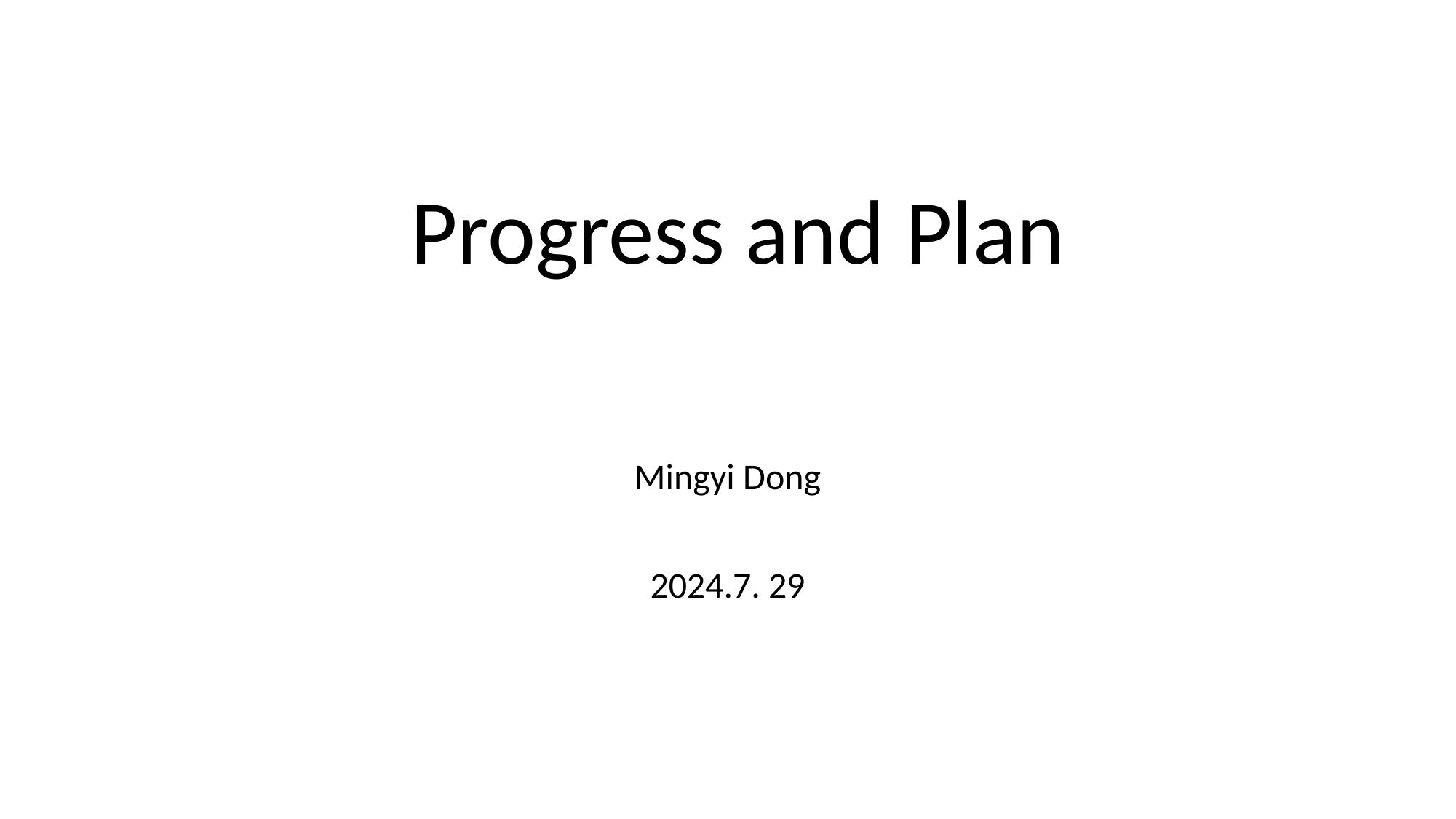

# Progress and Plan
Mingyi Dong

2024.7. 29